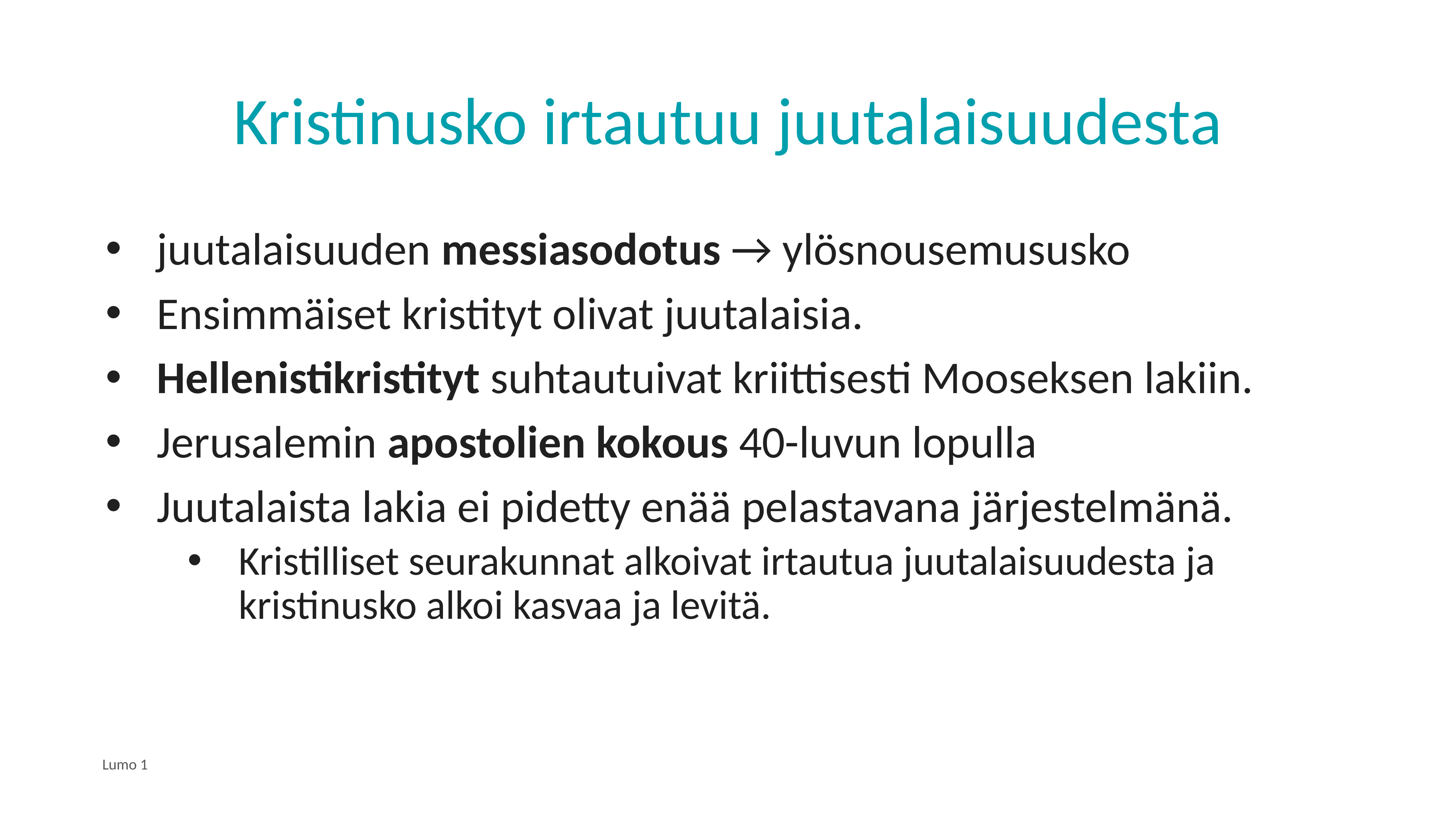

# Kristinusko irtautuu juutalaisuudesta
juutalaisuuden messiasodotus → ylösnousemususko
Ensimmäiset kristityt olivat juutalaisia.
Hellenistikristityt suhtautuivat kriittisesti Mooseksen lakiin.
Jerusalemin apostolien kokous 40-luvun lopulla
Juutalaista lakia ei pidetty enää pelastavana järjestelmänä.
Kristilliset seurakunnat alkoivat irtautua juutalaisuudesta ja kristinusko alkoi kasvaa ja levitä.
Lumo 1